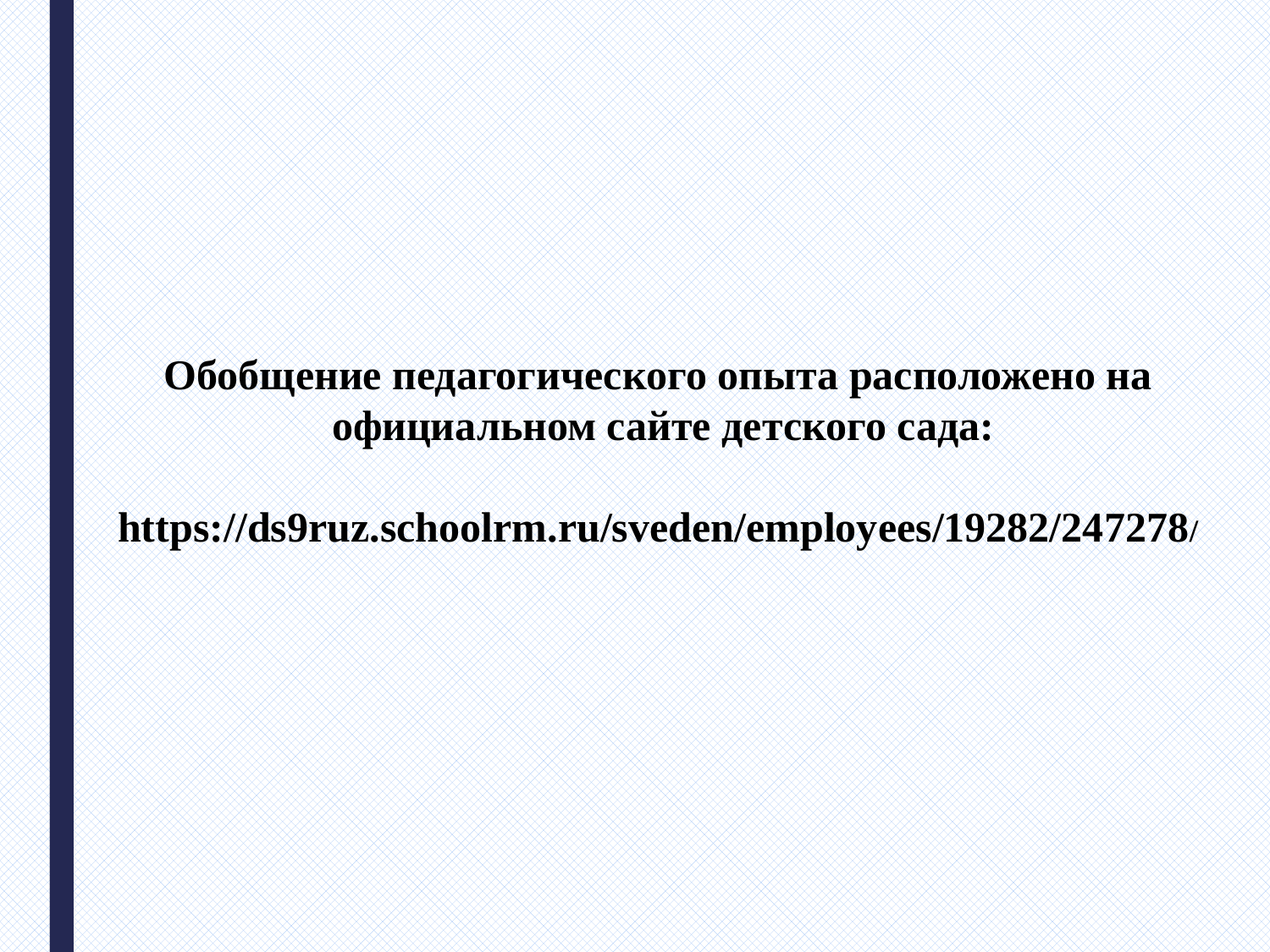

Обобщение педагогического опыта расположено на
 официальном сайте детского сада:

https://ds9ruz.schoolrm.ru/sveden/employees/19282/247278/